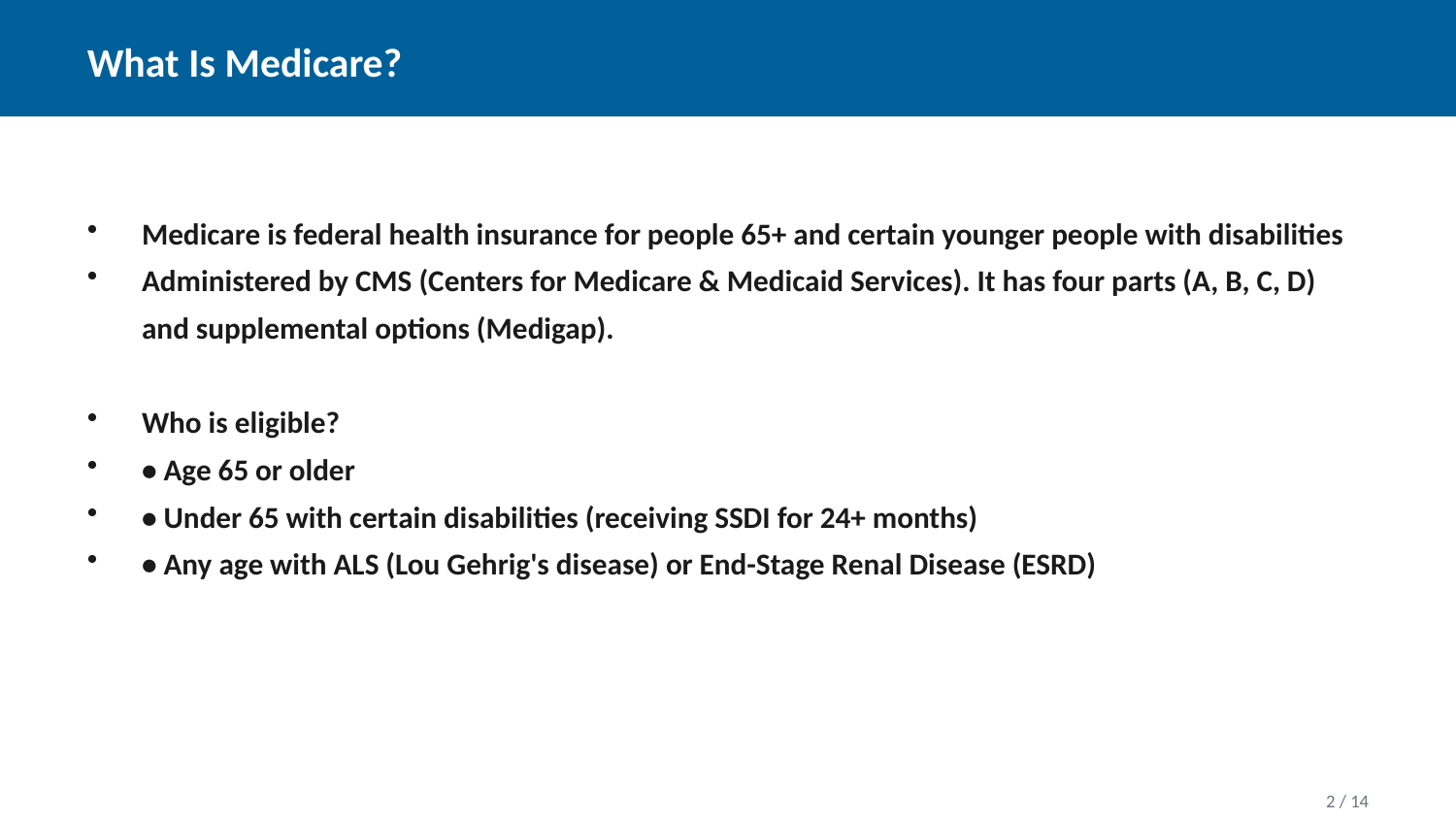

What Is Medicare?

Medicare is federal health insurance for people 65+ and certain younger people with disabilities
Administered by CMS (Centers for Medicare & Medicaid Services). It has four parts (A, B, C, D) and supplemental options (Medigap).

Who is eligible?
• Age 65 or older
• Under 65 with certain disabilities (receiving SSDI for 24+ months)
• Any age with ALS (Lou Gehrig's disease) or End-Stage Renal Disease (ESRD)
2 / 14